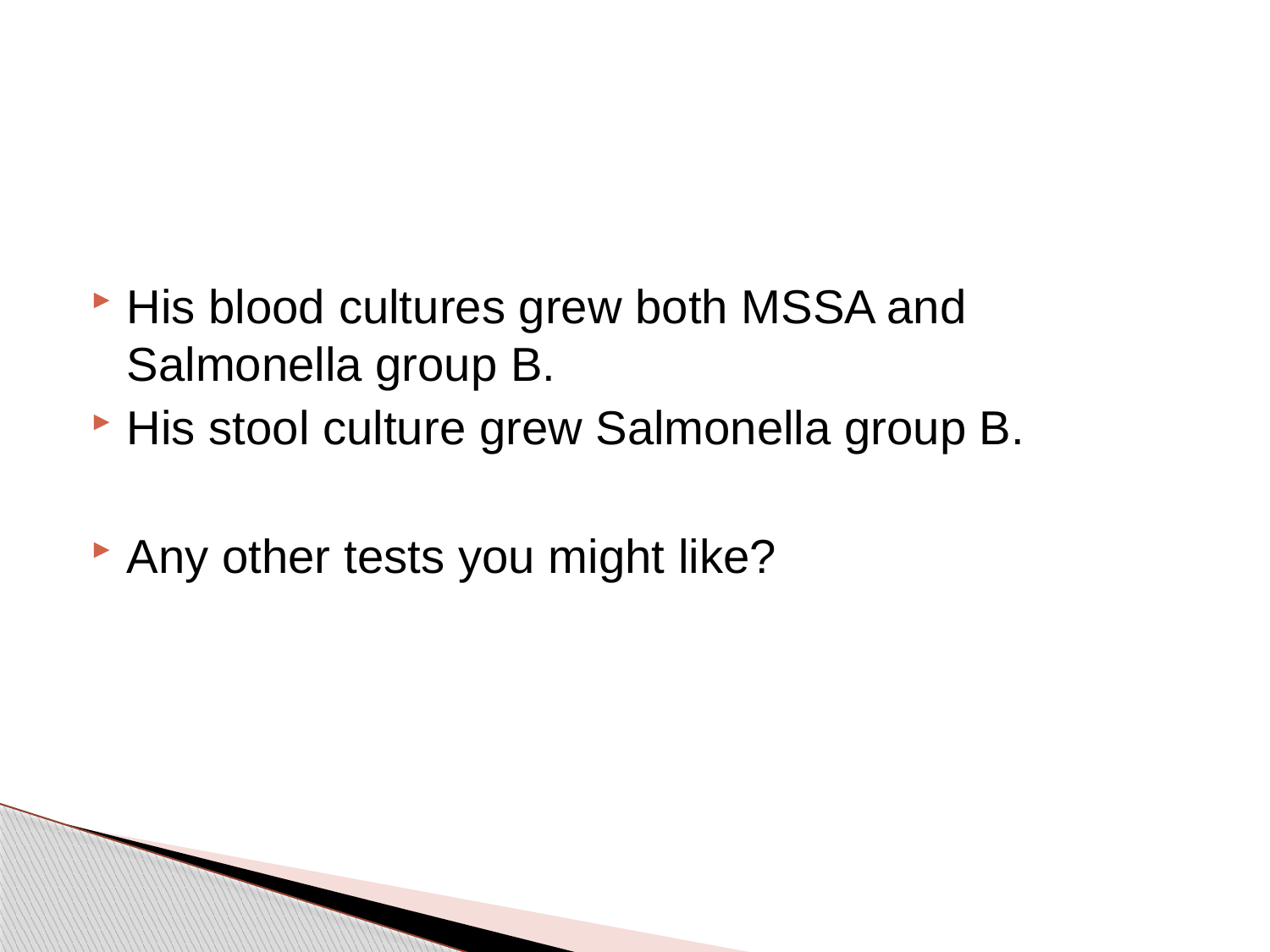

His blood cultures grew both MSSA and Salmonella group B.
His stool culture grew Salmonella group B.

Any other tests you might like?